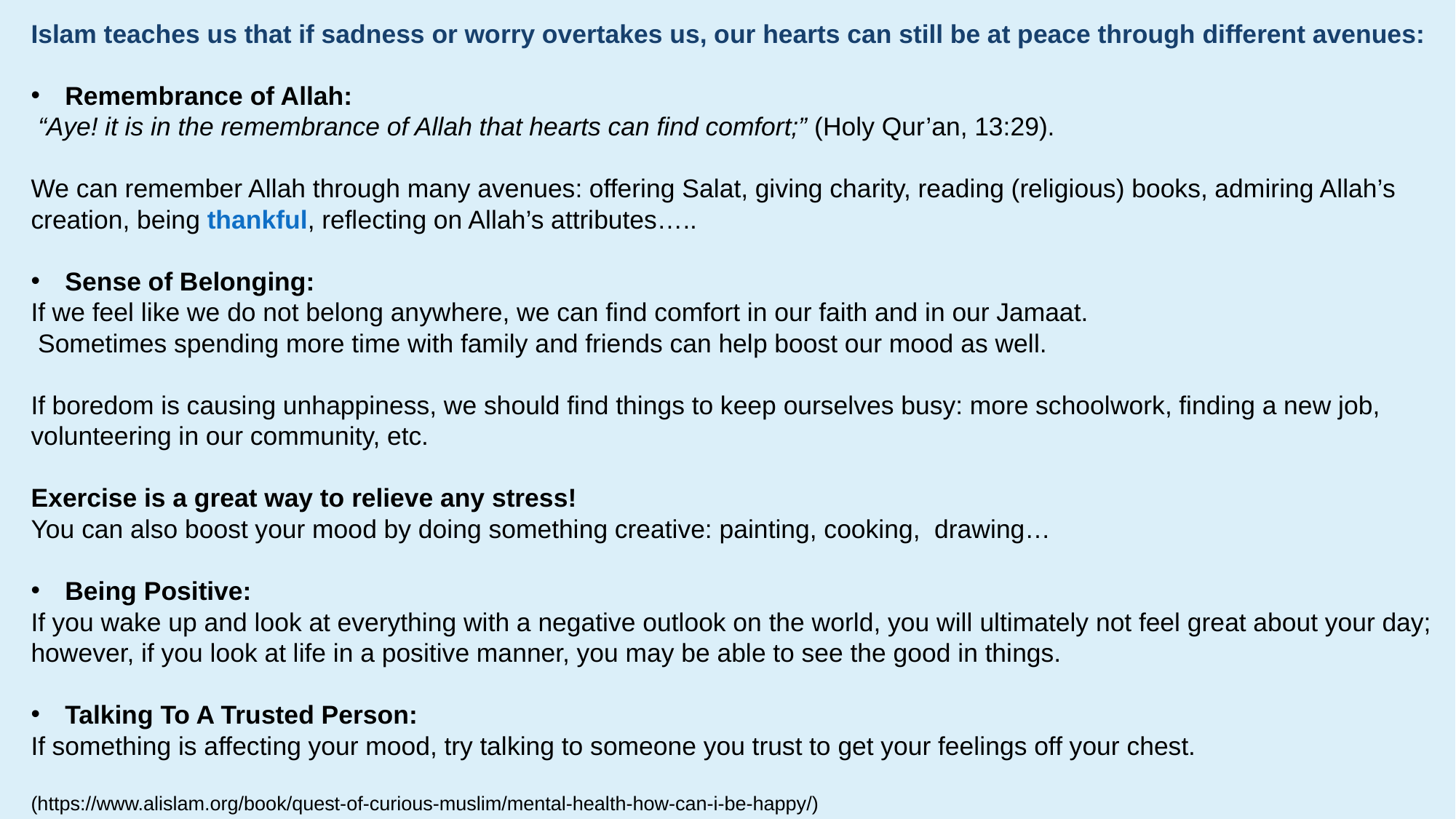

Islam teaches us that if sadness or worry overtakes us, our hearts can still be at peace through different avenues:

Remembrance of Allah:
 “Aye! it is in the remembrance of Allah that hearts can find comfort;” (Holy Qur’an, 13:29).

We can remember Allah through many avenues: offering Salat, giving charity, reading (religious) books, admiring Allah’s creation, being thankful, reflecting on Allah’s attributes…..

Sense of Belonging:
If we feel like we do not belong anywhere, we can find comfort in our faith and in our Jamaat.
 Sometimes spending more time with family and friends can help boost our mood as well.

If boredom is causing unhappiness, we should find things to keep ourselves busy: more schoolwork, finding a new job, volunteering in our community, etc.

Exercise is a great way to relieve any stress!
You can also boost your mood by doing something creative: painting, cooking,  drawing…

Being Positive:
If you wake up and look at everything with a negative outlook on the world, you will ultimately not feel great about your day;
however, if you look at life in a positive manner, you may be able to see the good in things.

Talking To A Trusted Person:
If something is affecting your mood, try talking to someone you trust to get your feelings off your chest.

(https://www.alislam.org/book/quest-of-curious-muslim/mental-health-how-can-i-be-happy/)